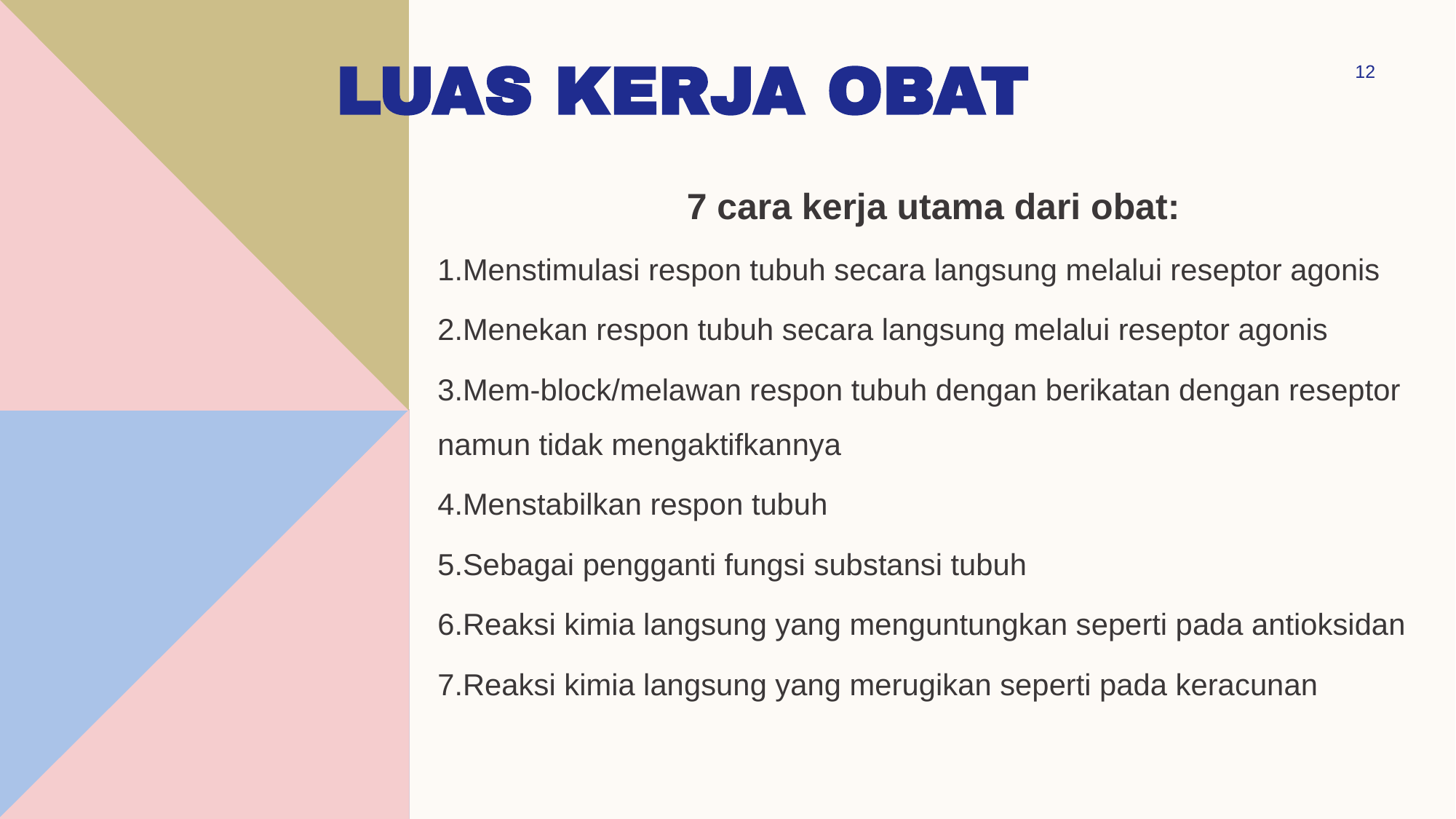

# Luas kerja obat
12
7 cara kerja utama dari obat:
Menstimulasi respon tubuh secara langsung melalui reseptor agonis
Menekan respon tubuh secara langsung melalui reseptor agonis
Mem-block/melawan respon tubuh dengan berikatan dengan reseptor namun tidak mengaktifkannya
Menstabilkan respon tubuh
Sebagai pengganti fungsi substansi tubuh
Reaksi kimia langsung yang menguntungkan seperti pada antioksidan
Reaksi kimia langsung yang merugikan seperti pada keracunan